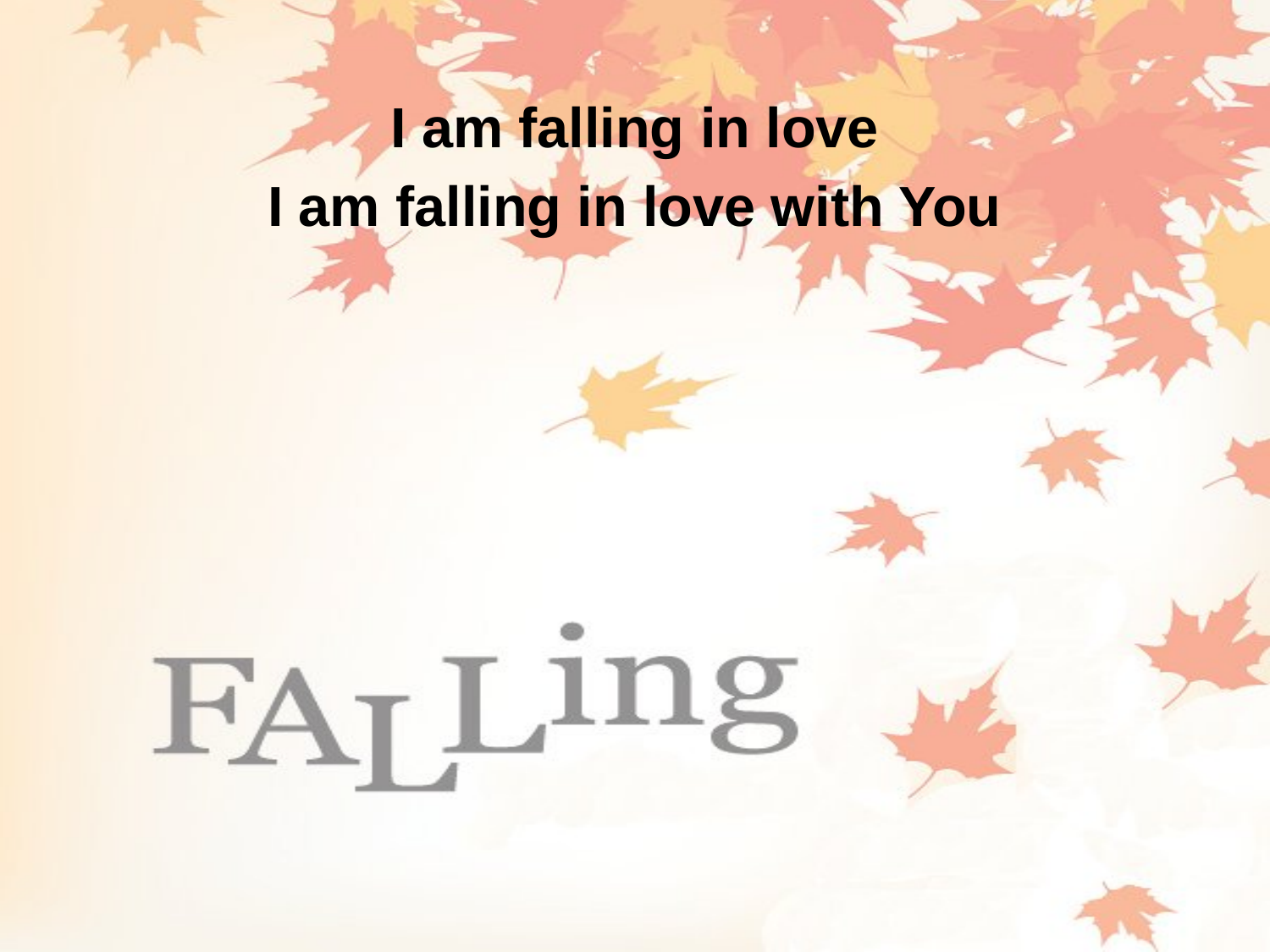

I am falling in love
I am falling in love with You